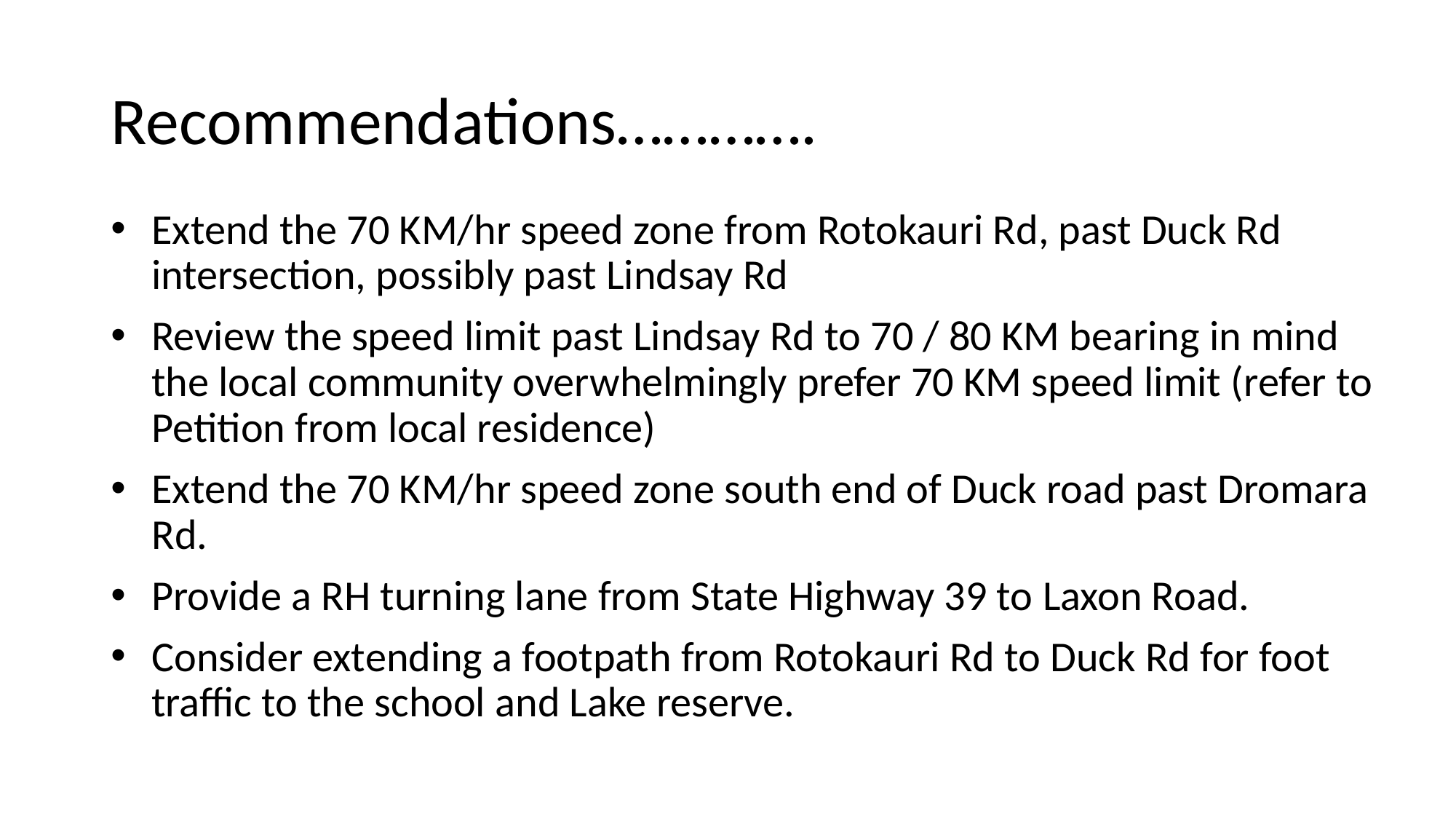

# Recommendations………….
Extend the 70 KM/hr speed zone from Rotokauri Rd, past Duck Rd intersection, possibly past Lindsay Rd
Review the speed limit past Lindsay Rd to 70 / 80 KM bearing in mind the local community overwhelmingly prefer 70 KM speed limit (refer to Petition from local residence)
Extend the 70 KM/hr speed zone south end of Duck road past Dromara Rd.
Provide a RH turning lane from State Highway 39 to Laxon Road.
Consider extending a footpath from Rotokauri Rd to Duck Rd for foot traffic to the school and Lake reserve.